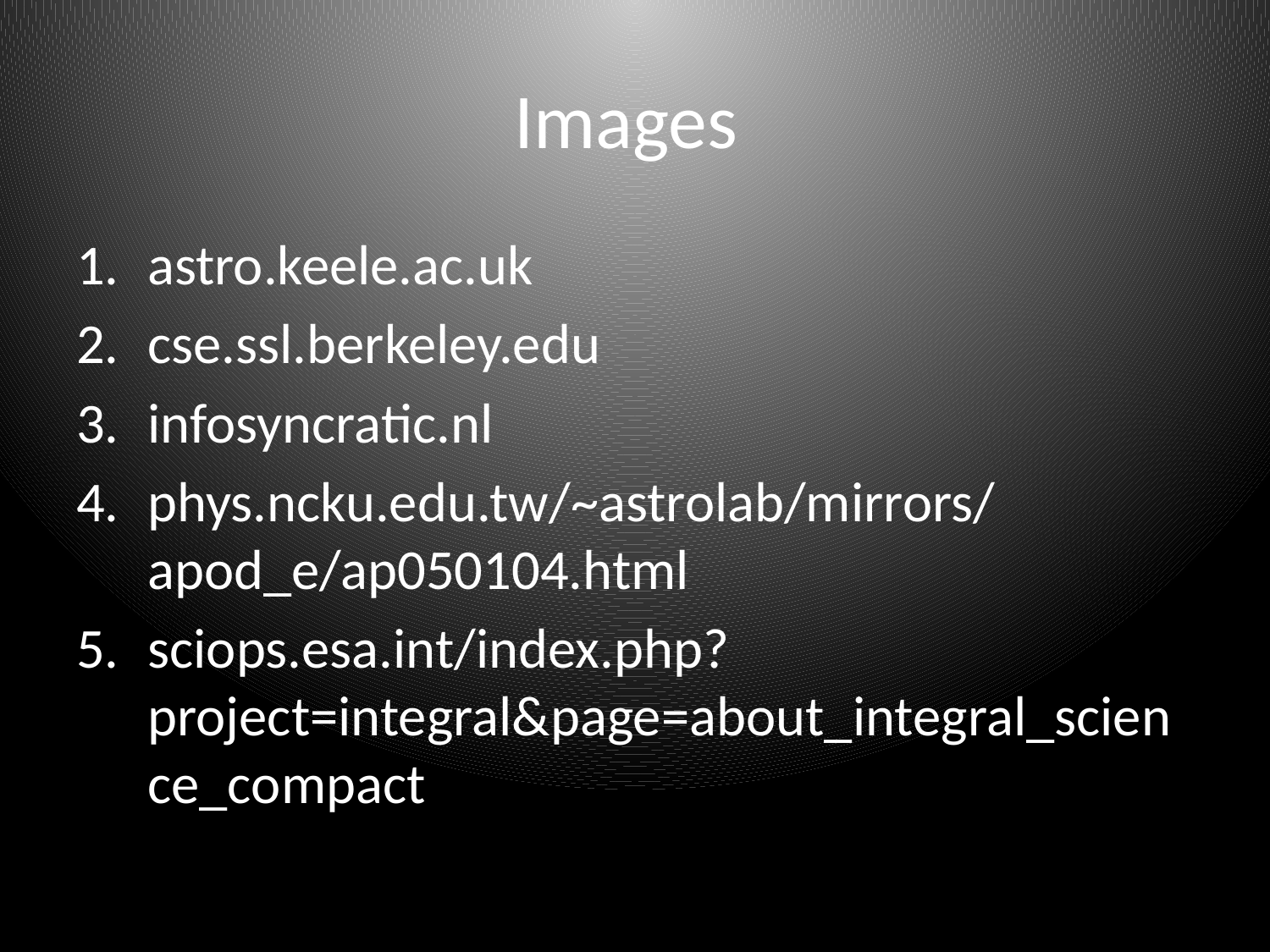

# Images
astro.keele.ac.uk
cse.ssl.berkeley.edu
infosyncratic.nl
phys.ncku.edu.tw/~astrolab/mirrors/apod_e/ap050104.html
sciops.esa.int/index.php?project=integral&page=about_integral_science_compact